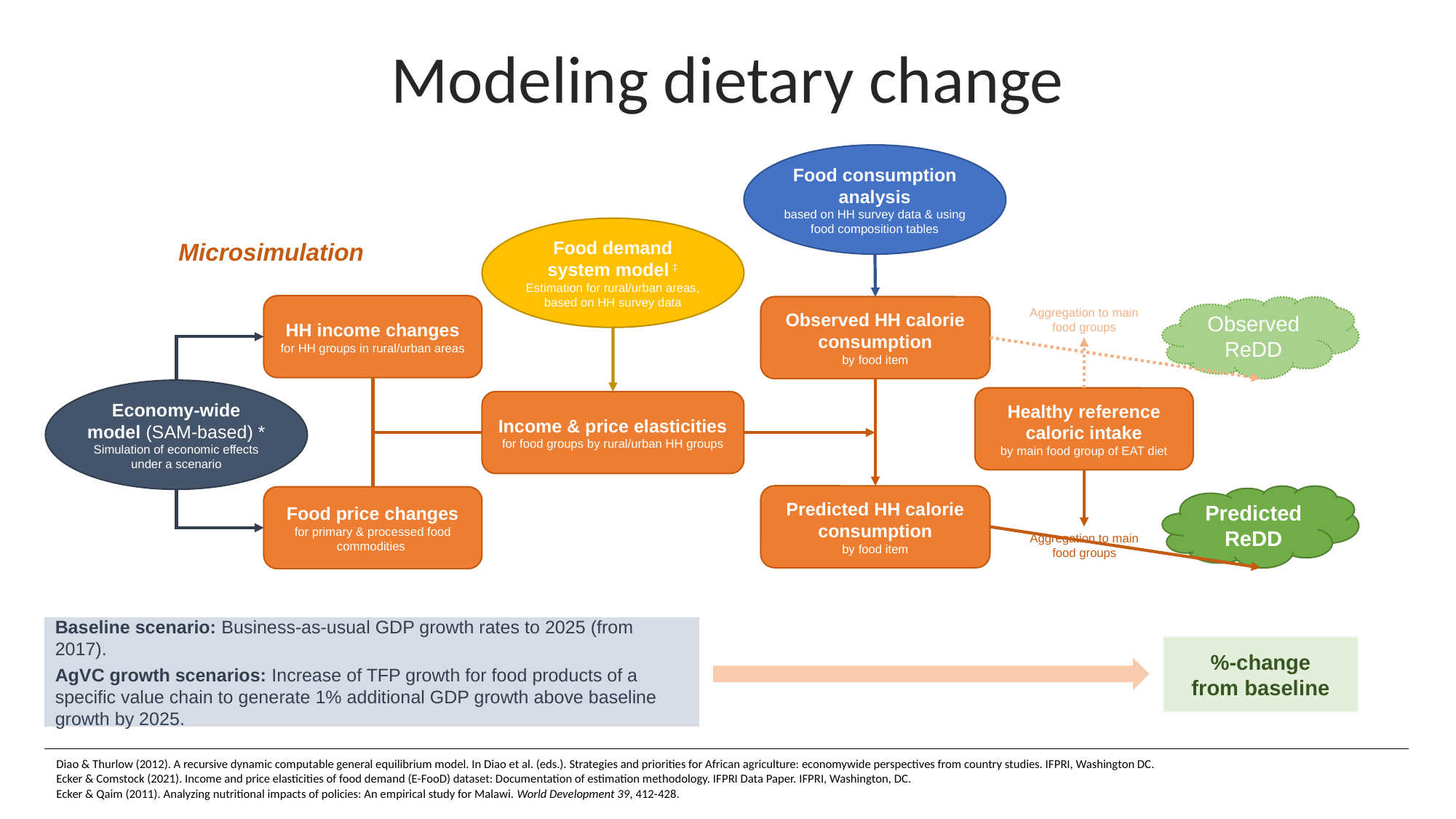

# Modeling dietary change
Food consumption analysis
based on HH survey data & using food composition tables
Food demand system model ‡
Estimation for rural/urban areas, based on HH survey data
Microsimulation
HH income changes
for HH groups in rural/urban areas
Observed HH calorie consumption
by food item
Observed ReDD
Aggregation to main food groups
Economy-wide model (SAM-based) *
Simulation of economic effects
under a scenario
Healthy reference caloric intake
by main food group of EAT diet
Income & price elasticities
for food groups by rural/urban HH groups
Predicted HH calorie consumption
by food item
Predicted ReDD
Food price changes
for primary & processed food commodities
Aggregation to main food groups
Baseline scenario: Business-as-usual GDP growth rates to 2025 (from 2017).
AgVC growth scenarios: Increase of TFP growth for food products of a specific value chain to generate 1% additional GDP growth above baseline growth by 2025.
*	Here: IFPRI’s RIAPA model—a  country-level CGE model (Diao & Thurlow, 2012).
‡ 	Food demand system model nests a censored QUAIDS (Ecker & Qaim, 2011). Elasticities are available from the E-FooD dataset (Ecker & Comstock, 2021).2
%-change
from baseline

Diao & Thurlow (2012). A recursive dynamic computable general equilibrium model. In Diao et al. (eds.). Strategies and priorities for African agriculture: economywide perspectives from country studies. IFPRI, Washington DC.
Ecker & Comstock (2021). Income and price elasticities of food demand (E-FooD) dataset: Documentation of estimation methodology. IFPRI Data Paper. IFPRI, Washington, DC.
Ecker & Qaim (2011). Analyzing nutritional impacts of policies: An empirical study for Malawi. World Development 39, 412-428.